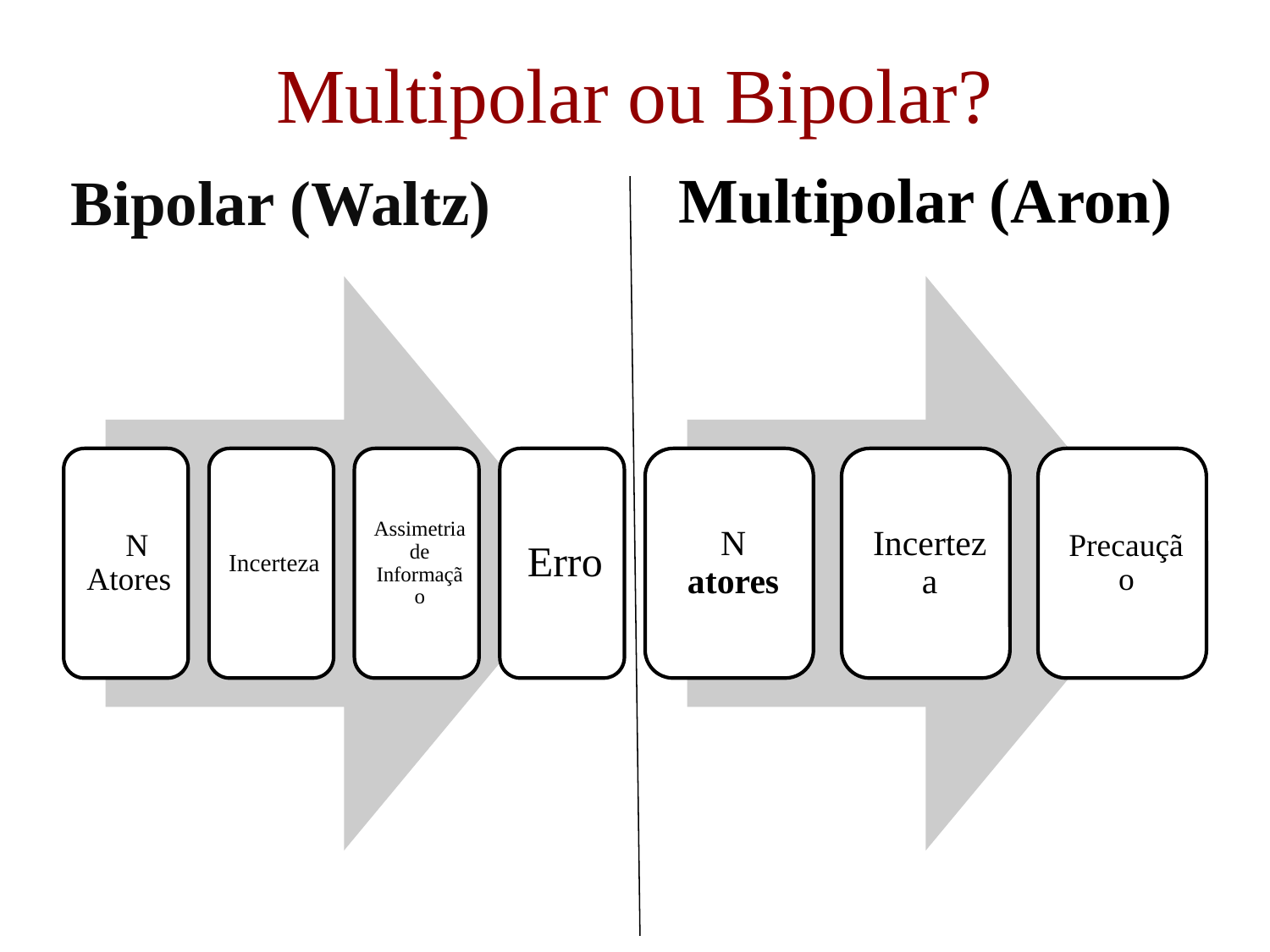

# Multipolar ou Bipolar?
Bipolar (Waltz)
Multipolar (Aron)
  N Atores
Incerteza
Assimetria de Informação
Erro
N atores
Incerteza
Precaução